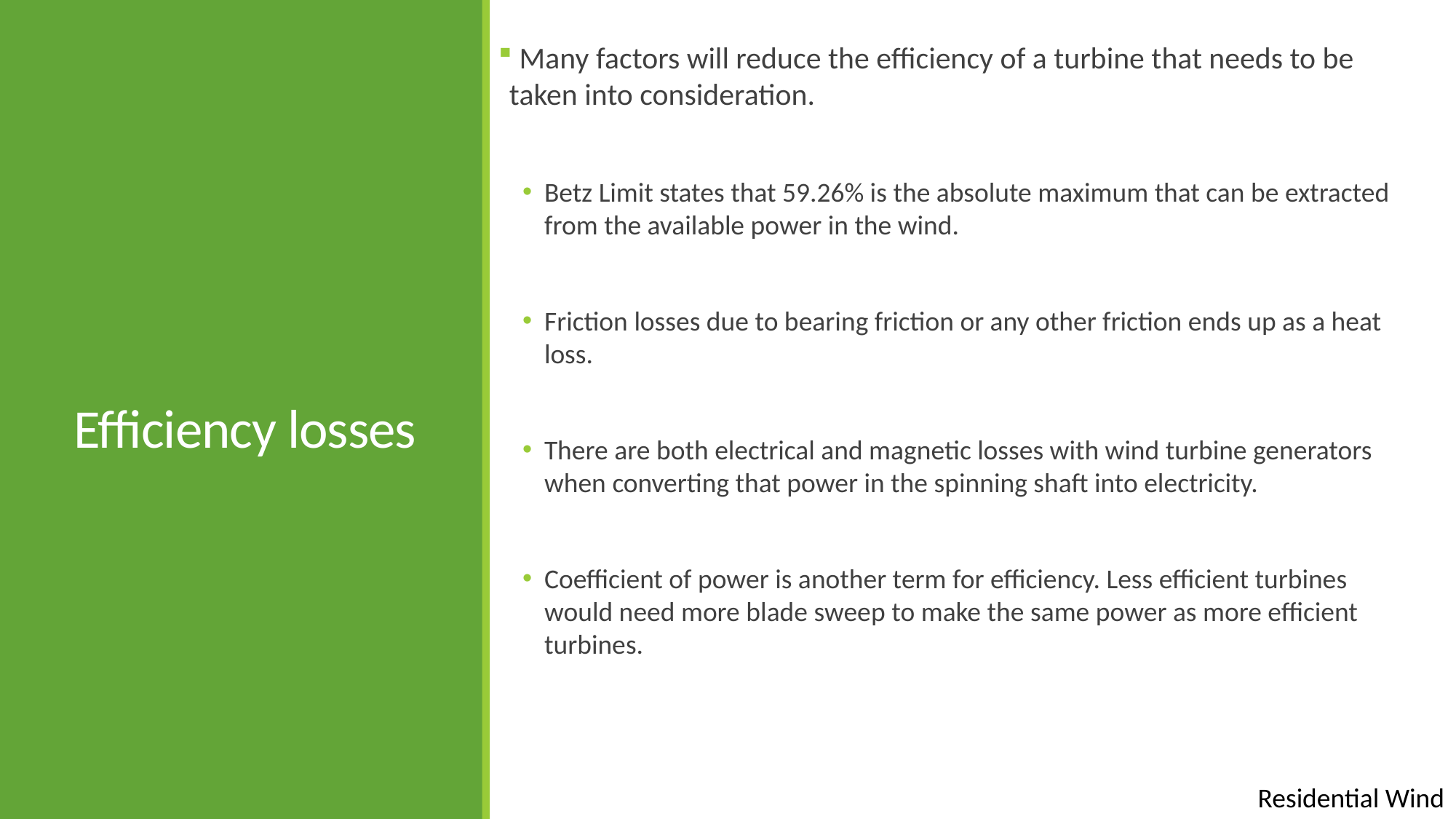

Many factors will reduce the efficiency of a turbine that needs to be taken into consideration.

Betz Limit states that 59.26% is the absolute maximum that can be extracted from the available power in the wind.

Friction losses due to bearing friction or any other friction ends up as a heat loss.

There are both electrical and magnetic losses with wind turbine generators when converting that power in the spinning shaft into electricity.

Coefficient of power is another term for efficiency. Less efficient turbines would need more blade sweep to make the same power as more efficient turbines.

# Efficiency losses